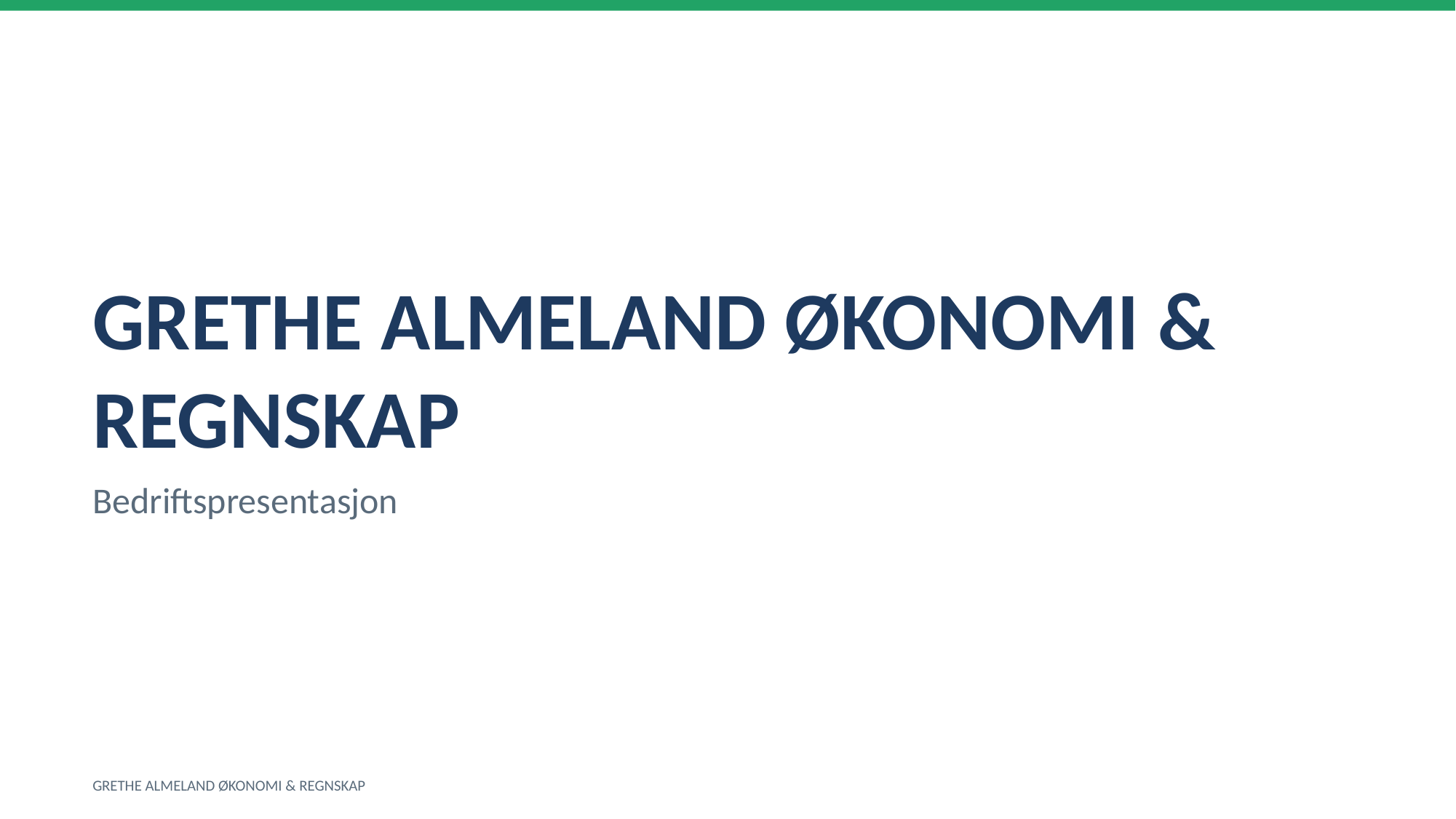

GRETHE ALMELAND ØKONOMI & REGNSKAP
Bedriftspresentasjon
GRETHE ALMELAND ØKONOMI & REGNSKAP